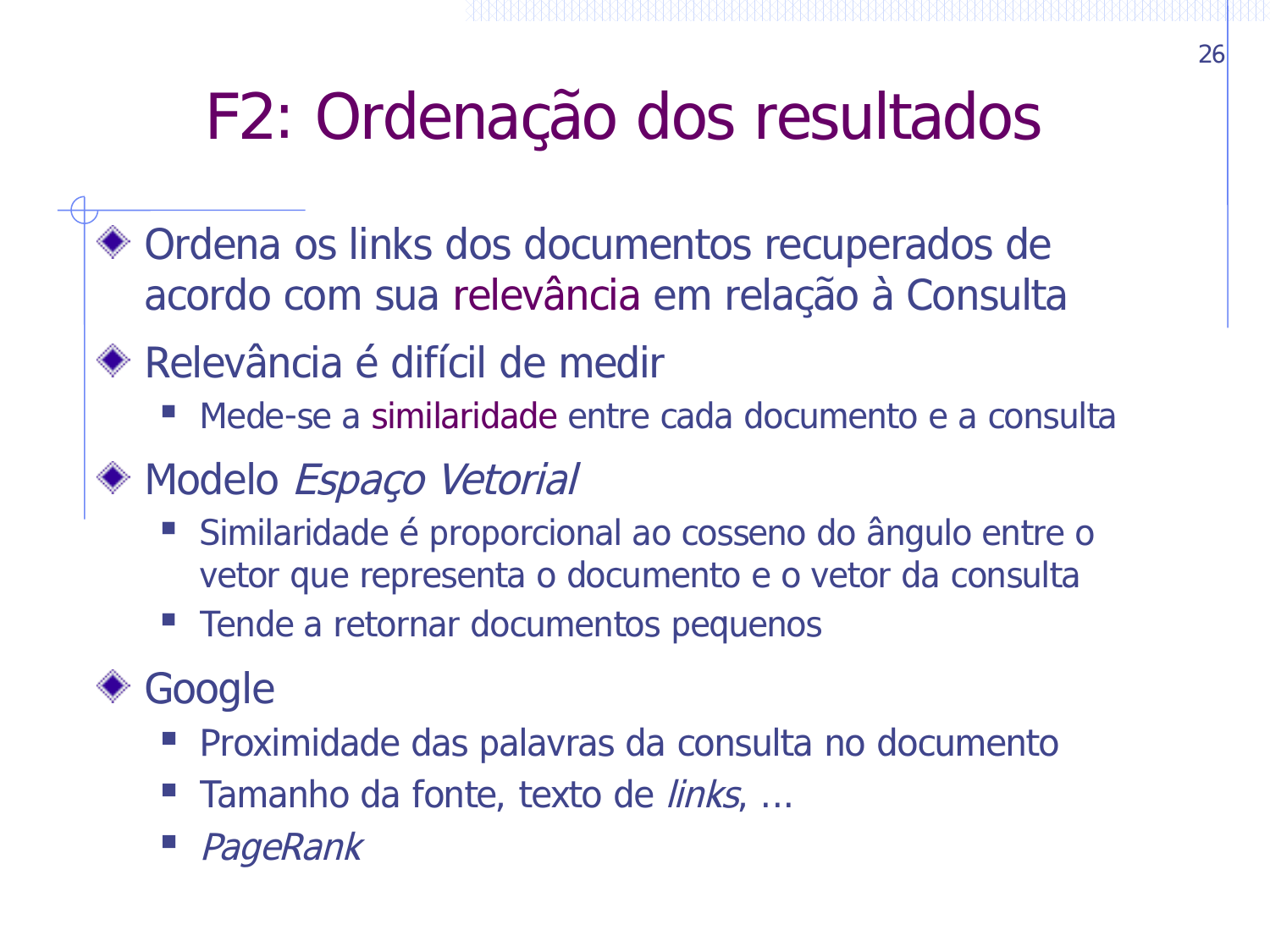

26
# F2: Ordenação dos resultados
Ordena os links dos documentos recuperados de acordo com sua relevância em relação à Consulta
Relevância é difícil de medir
Mede-se a similaridade entre cada documento e a consulta
Modelo Espaço Vetorial
Similaridade é proporcional ao cosseno do ângulo entre o vetor que representa o documento e o vetor da consulta
Tende a retornar documentos pequenos
Google
Proximidade das palavras da consulta no documento
Tamanho da fonte, texto de links, ...
PageRank